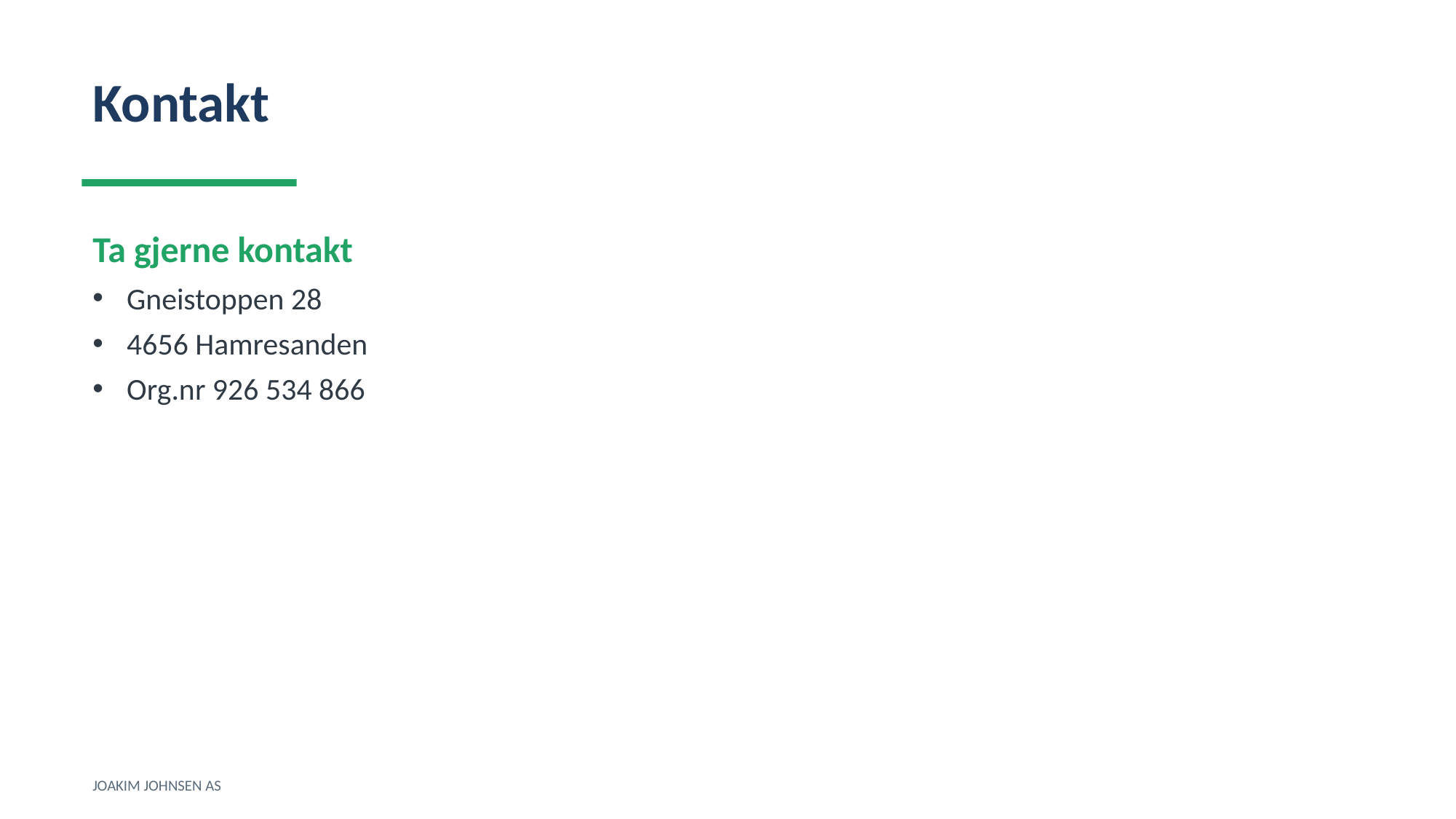

Kontakt

Ta gjerne kontakt
Gneistoppen 28
4656 Hamresanden
Org.nr 926 534 866
JOAKIM JOHNSEN AS